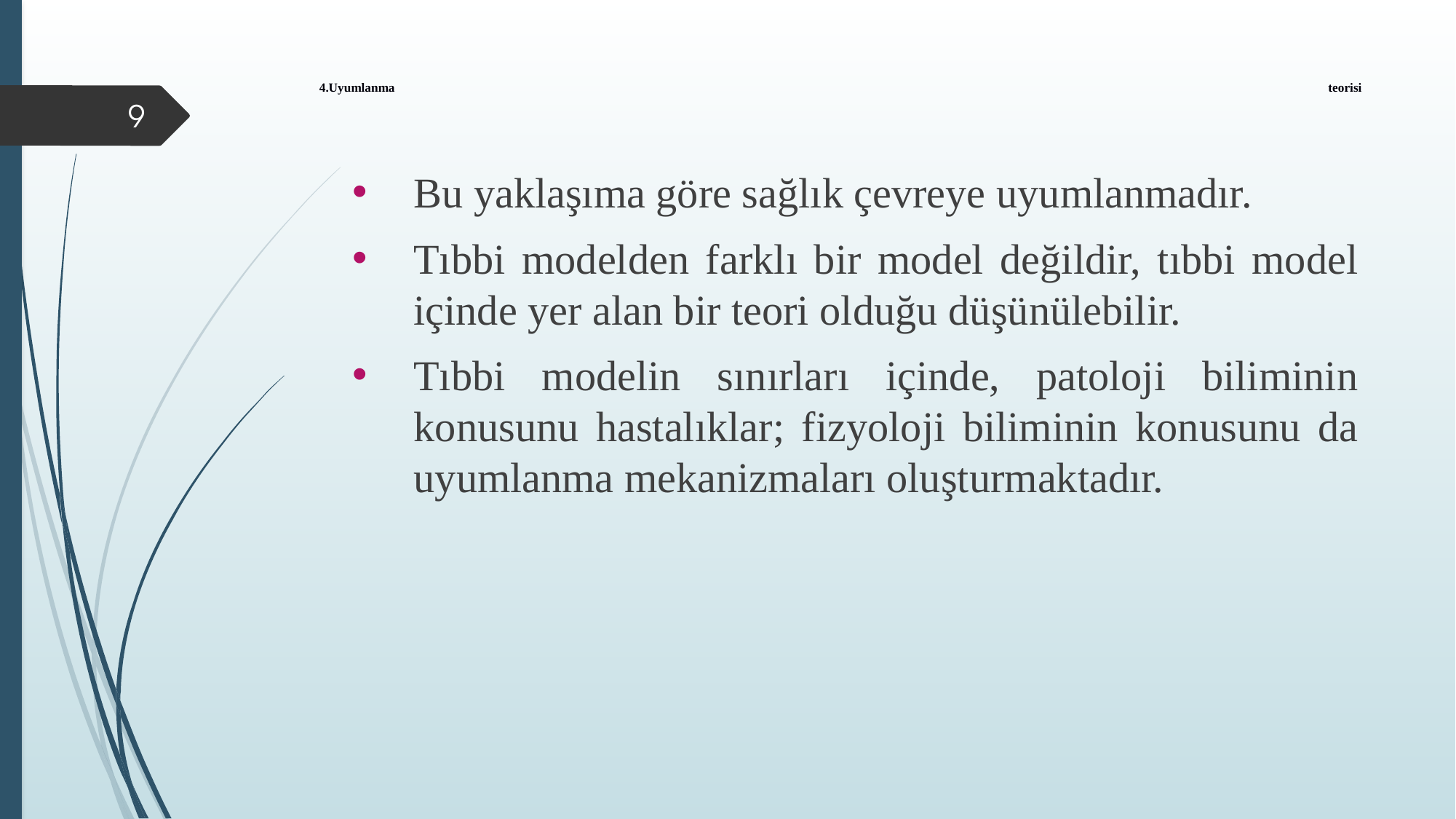

# 4.Uyumlanma teorisi
9
Bu yaklaşıma göre sağlık çevreye uyumlanmadır.
Tıbbi modelden farklı bir model değildir, tıbbi model içinde yer alan bir teori olduğu düşünülebilir.
Tıbbi modelin sınırları içinde, patoloji biliminin konusunu hastalıklar; fizyoloji biliminin konusunu da uyumlanma mekanizmaları oluşturmaktadır.